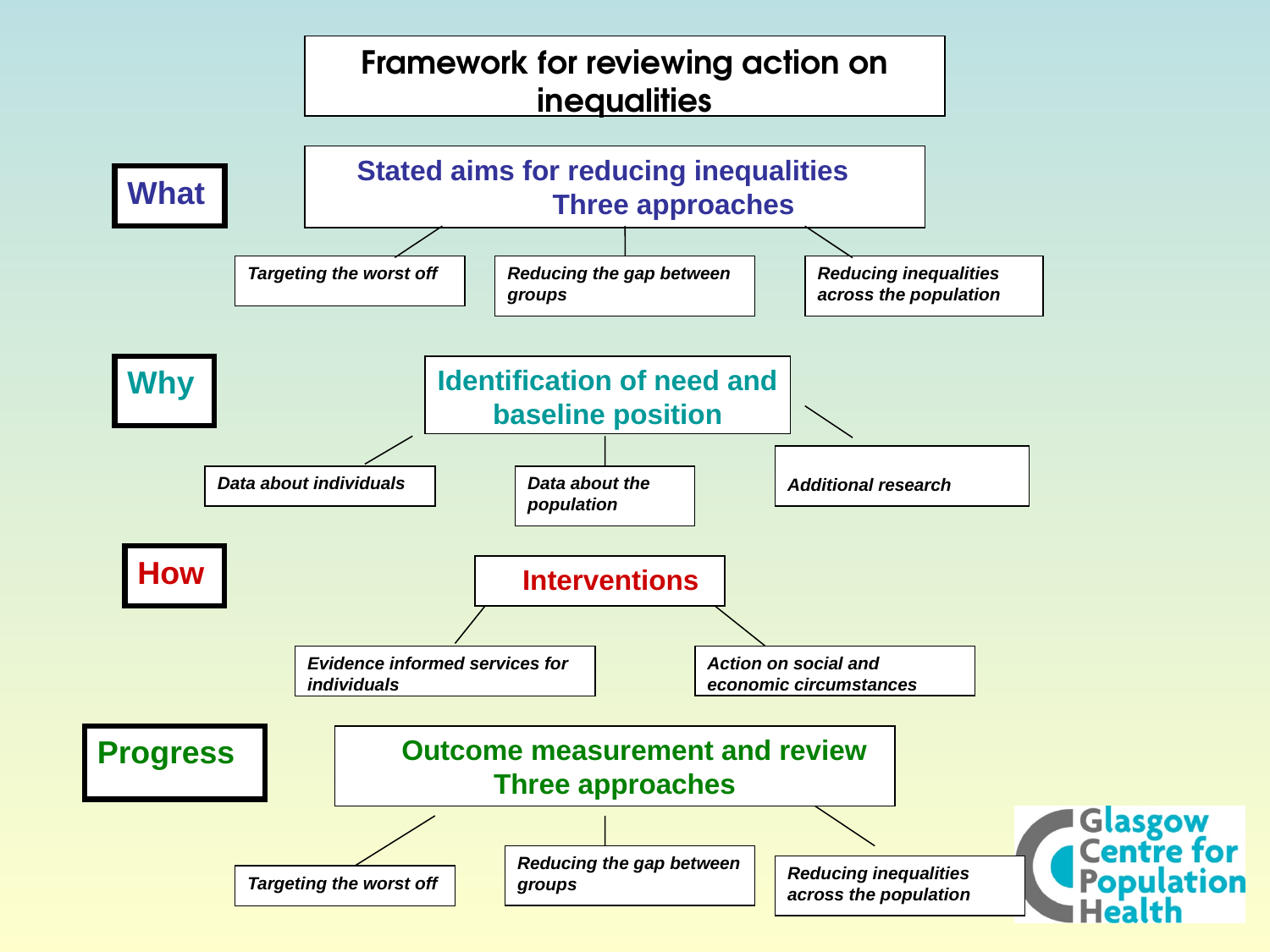

Framework for reviewing action on inequalities

     Stated aims for reducing inequalities                        Three approaches
What

Targeting the worst off
Reducing the gap between groups
Reducing inequalities across the population

Why

Identification of need and baseline position

Additional research

Data about individuals

Data about the population

How

     Interventions

Evidence informed services for individuals
Action on social and economic circumstances

Progress

     Outcome measurement and review Three approaches

Reducing the gap between groups

Reducing inequalities across the population

Targeting the worst off